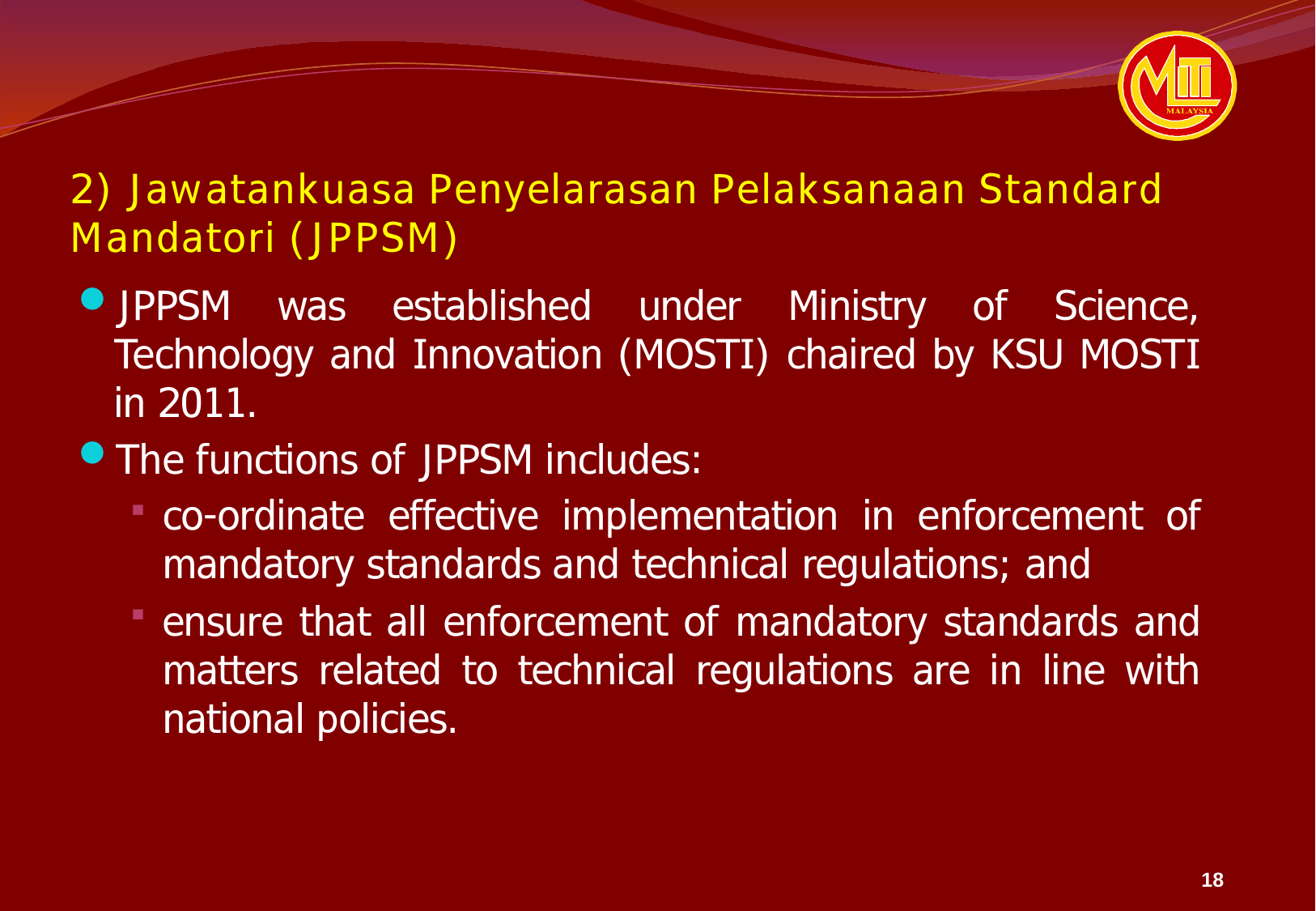

# 2) Jawatankuasa Penyelarasan Pelaksanaan Standard Mandatori (JPPSM)
JPPSM was established under Ministry of Science, Technology and Innovation (MOSTI) chaired by KSU MOSTI in 2011.
The functions of JPPSM includes:
co-ordinate effective implementation in enforcement of mandatory standards and technical regulations; and
ensure that all enforcement of mandatory standards and matters related to technical regulations are in line with national policies.

18